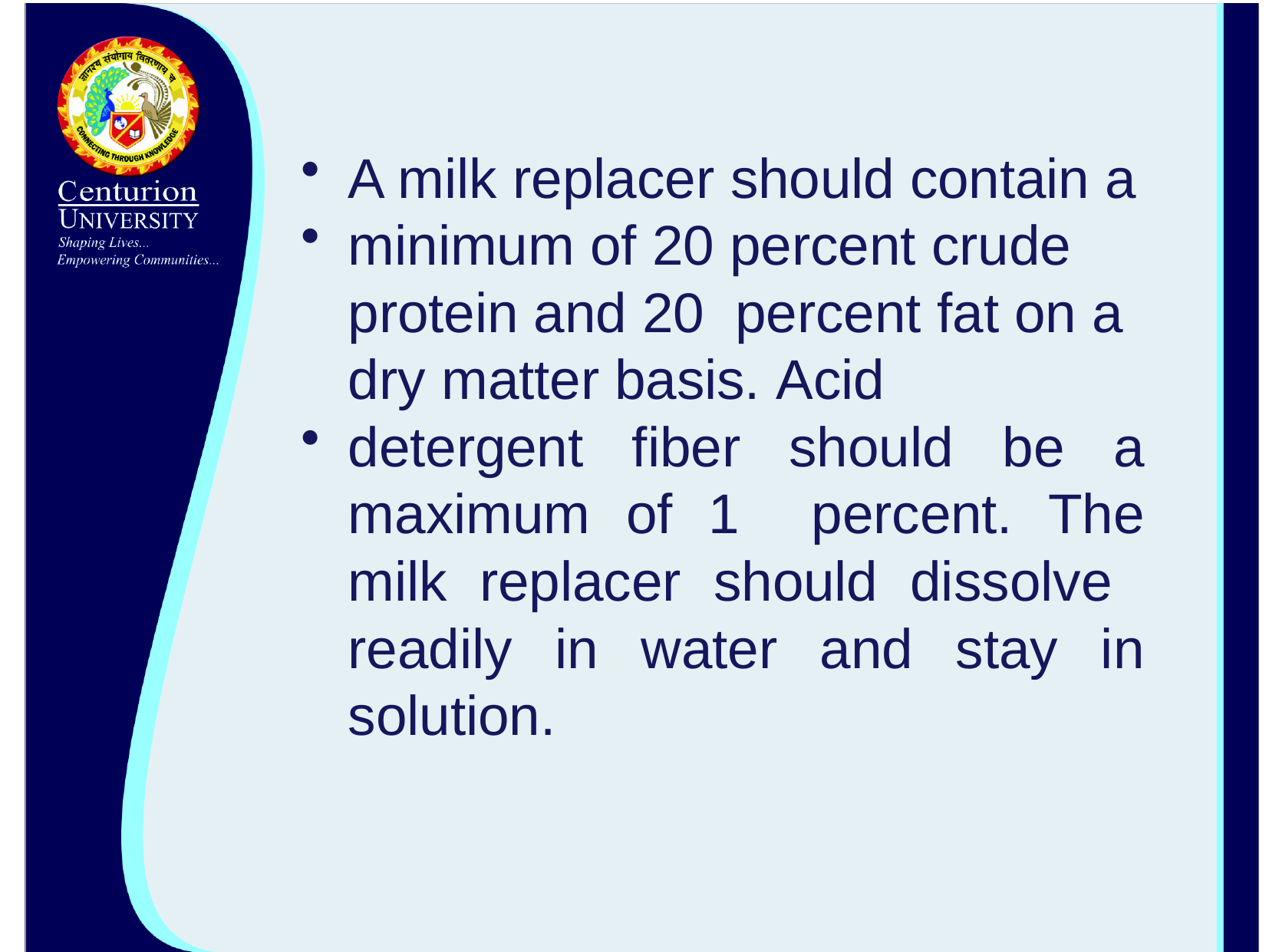

A milk replacer should contain a
minimum of 20 percent crude protein and 20  percent fat on a dry matter basis. Acid
detergent fiber should be a maximum of 1  percent. The milk replacer should dissolve  readily in water and stay in solution.